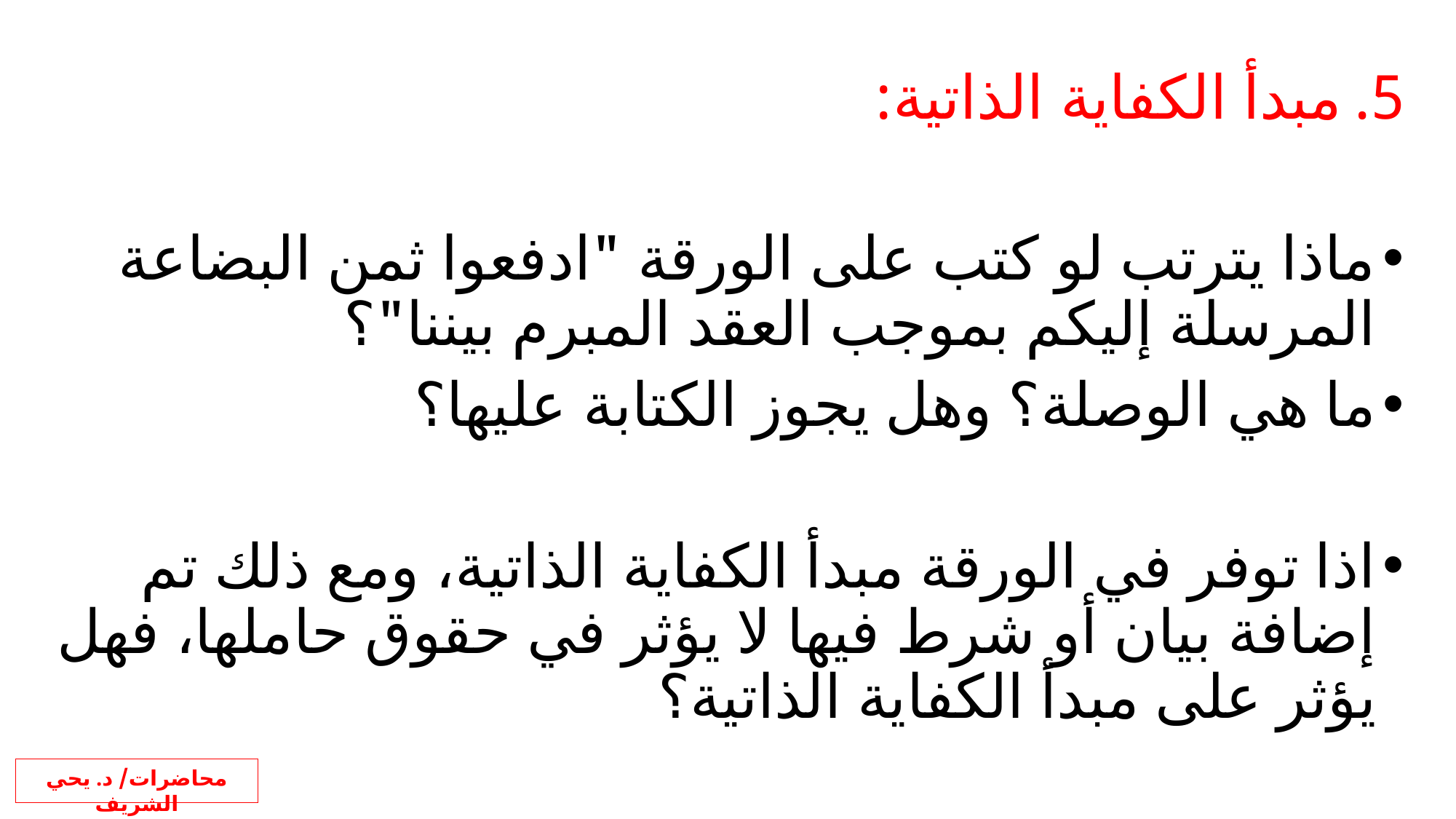

مبدأ الكفاية الذاتية:

ماذا يترتب لو كتب على الورقة "ادفعوا ثمن البضاعة المرسلة إليكم بموجب العقد المبرم بيننا"؟
ما هي الوصلة؟ وهل يجوز الكتابة عليها؟

اذا توفر في الورقة مبدأ الكفاية الذاتية، ومع ذلك تم إضافة بيان أو شرط فيها لا يؤثر في حقوق حاملها، فهل يؤثر على مبدأ الكفاية الذاتية؟